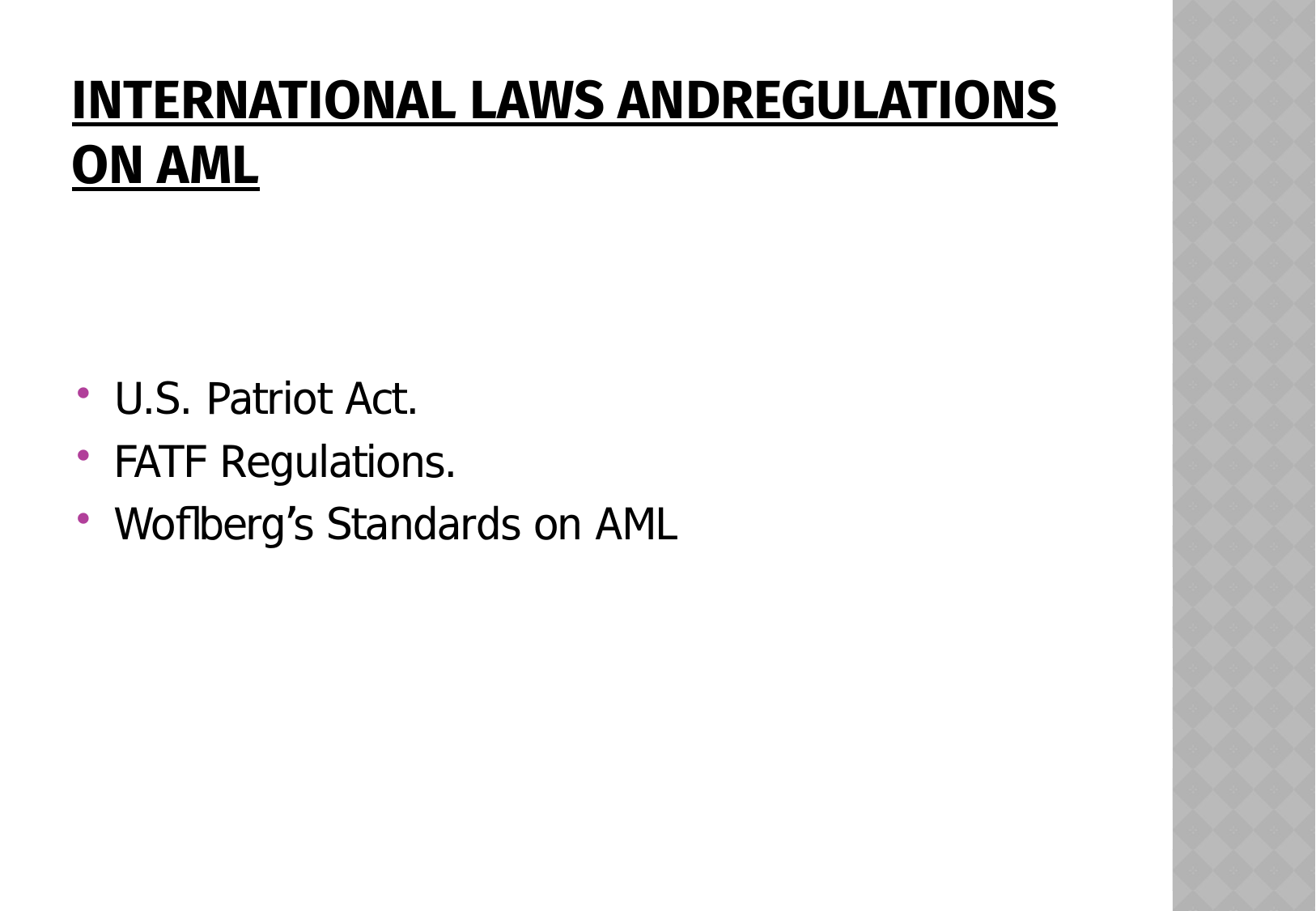

# International Laws andRegulations on AML
U.S. Patriot Act.
FATF Regulations.
Woflberg’s Standards on AML